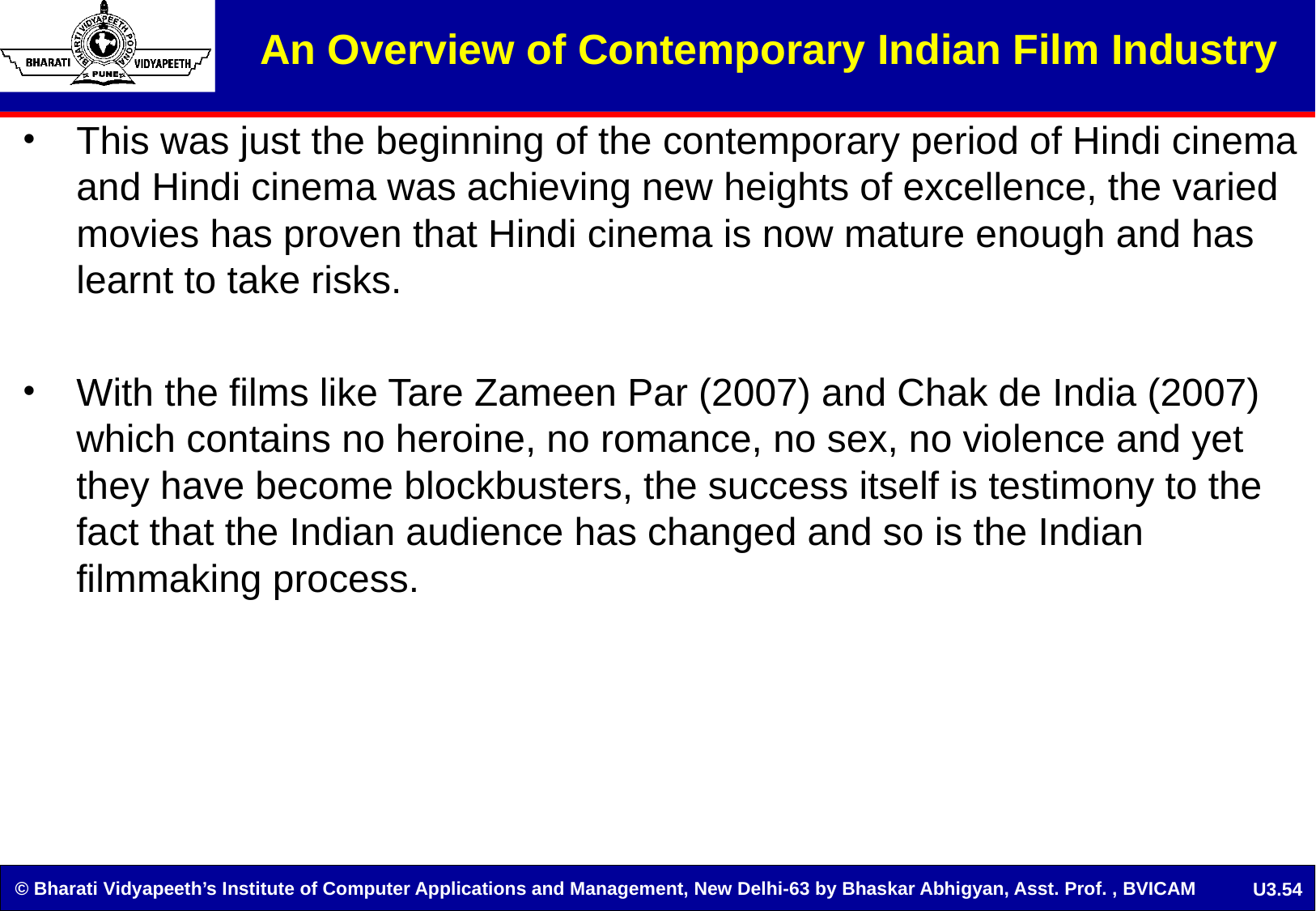

An Overview of Contemporary Indian Film Industry
This was just the beginning of the contemporary period of Hindi cinema and Hindi cinema was achieving new heights of excellence, the varied movies has proven that Hindi cinema is now mature enough and has learnt to take risks.

With the films like Tare Zameen Par (2007) and Chak de India (2007) which contains no heroine, no romance, no sex, no violence and yet they have become blockbusters, the success itself is testimony to the fact that the Indian audience has changed and so is the Indian filmmaking process.